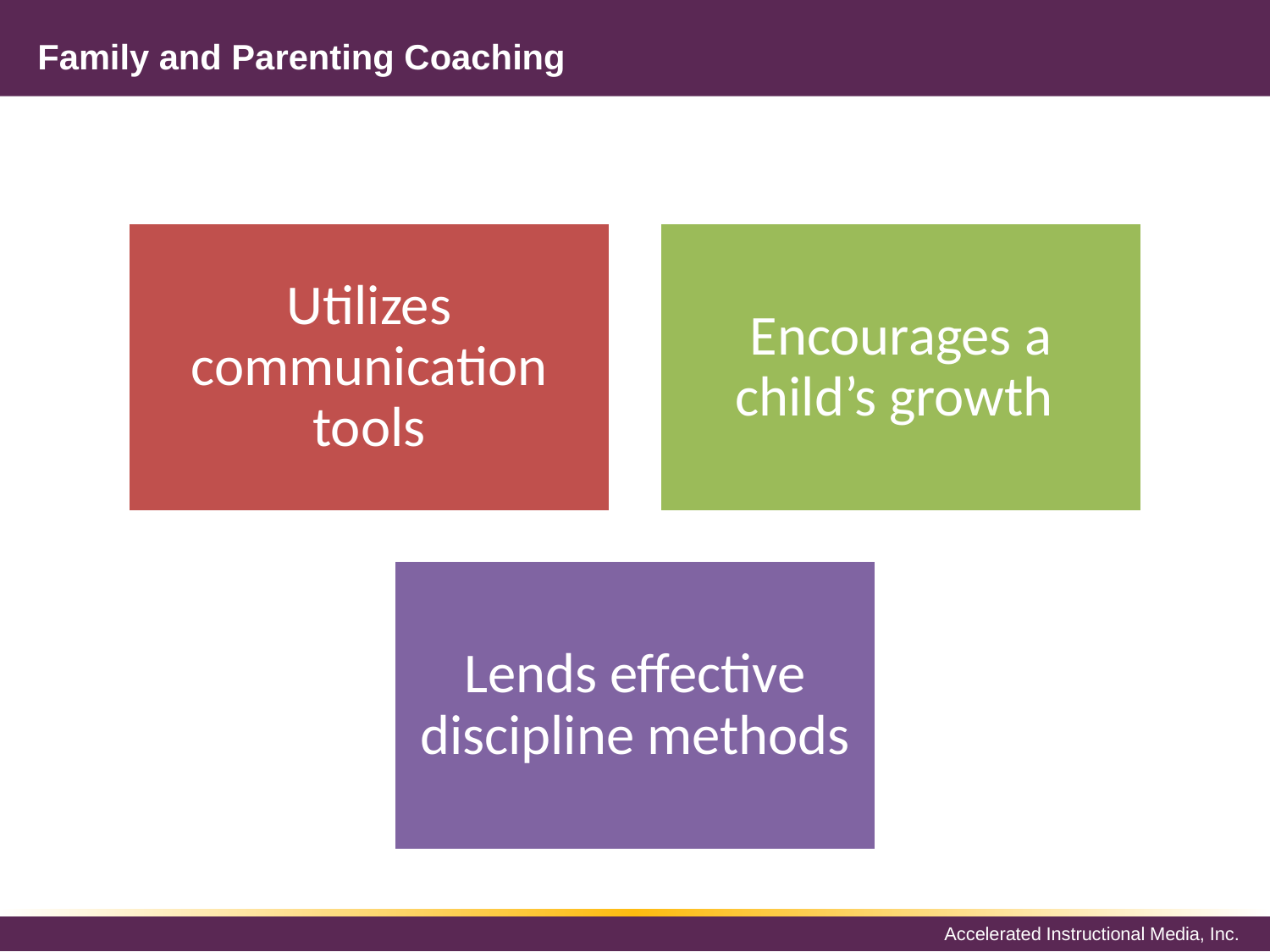

# Family and Parenting Coaching

Utilizes communication tools
Encourages a child’s growth
Lends effective discipline methods